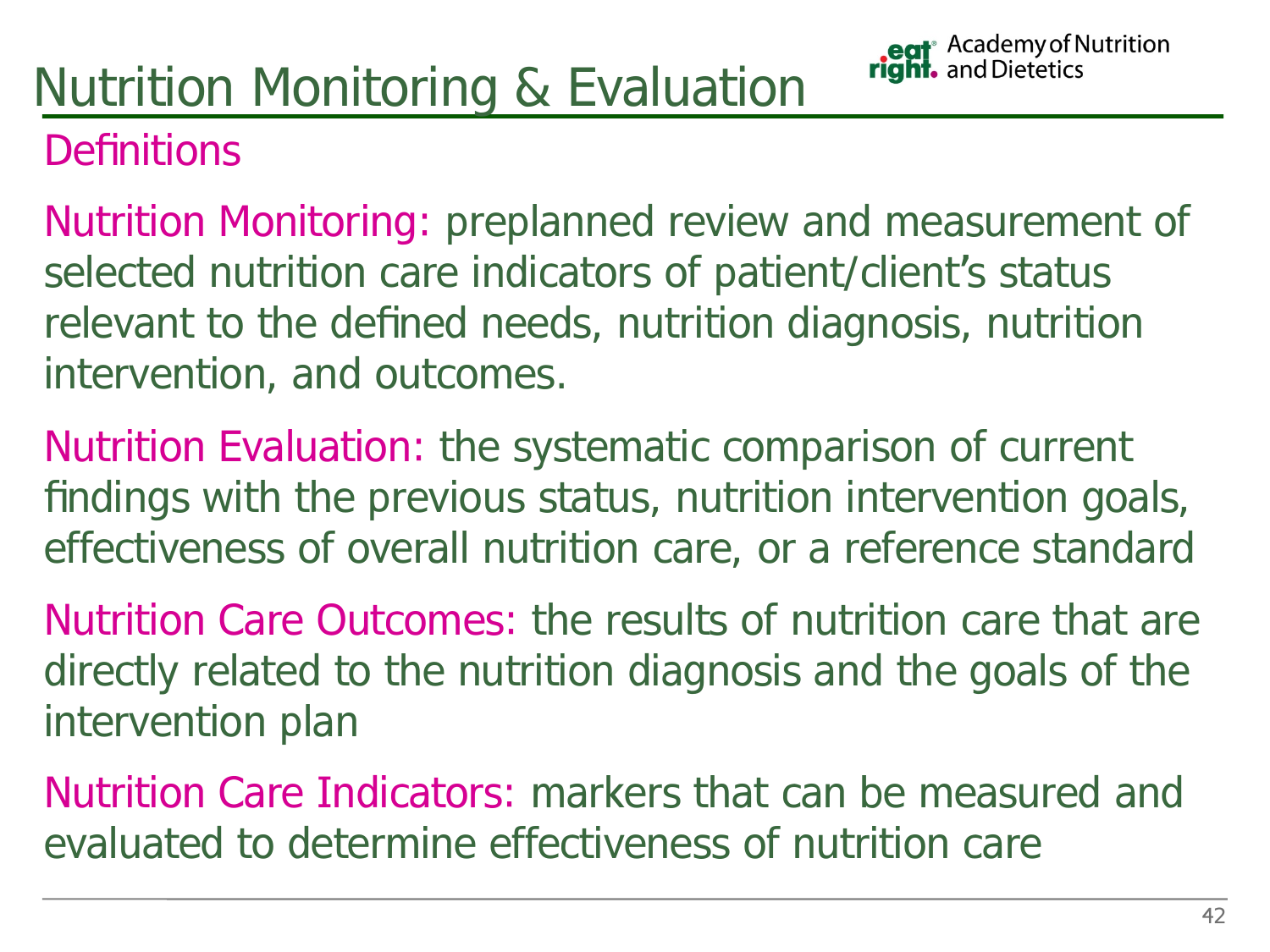

# Nutrition Monitoring & Evaluation
Definitions

Nutrition Monitoring: preplanned review and measurement of selected nutrition care indicators of patient/client’s status relevant to the defined needs, nutrition diagnosis, nutrition intervention, and outcomes.

Nutrition Evaluation: the systematic comparison of current findings with the previous status, nutrition intervention goals, effectiveness of overall nutrition care, or a reference standard

Nutrition Care Outcomes: the results of nutrition care that are directly related to the nutrition diagnosis and the goals of the intervention plan

Nutrition Care Indicators: markers that can be measured and evaluated to determine effectiveness of nutrition care
42